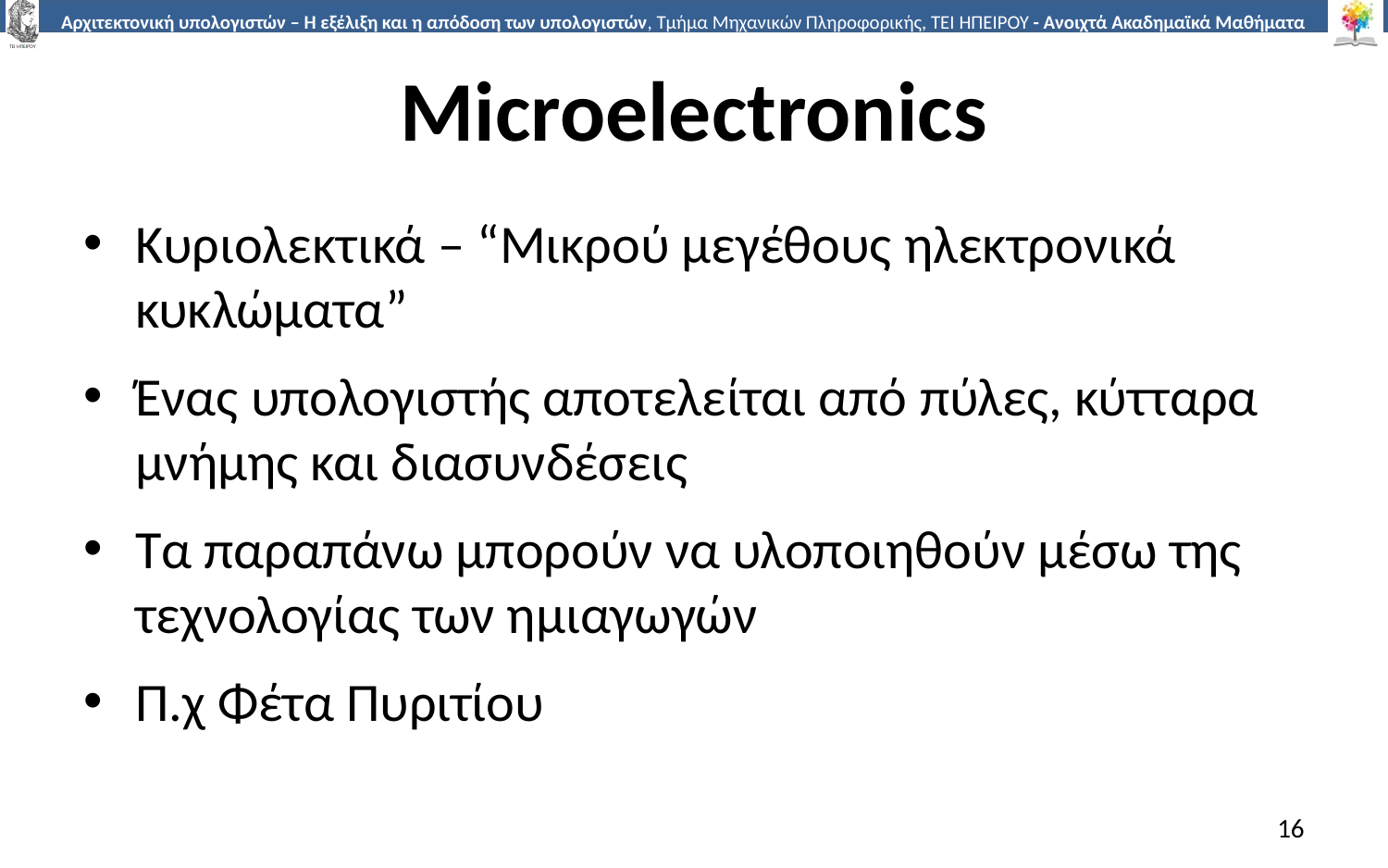

# Microelectronics
Κυριολεκτικά – “Μικρού μεγέθους ηλεκτρονικά κυκλώματα”
Ένας υπολογιστής αποτελείται από πύλες, κύτταρα μνήμης και διασυνδέσεις
Τα παραπάνω μπορούν να υλοποιηθούν μέσω της τεχνολογίας των ημιαγωγών
Π.χ Φέτα Πυριτίου
16